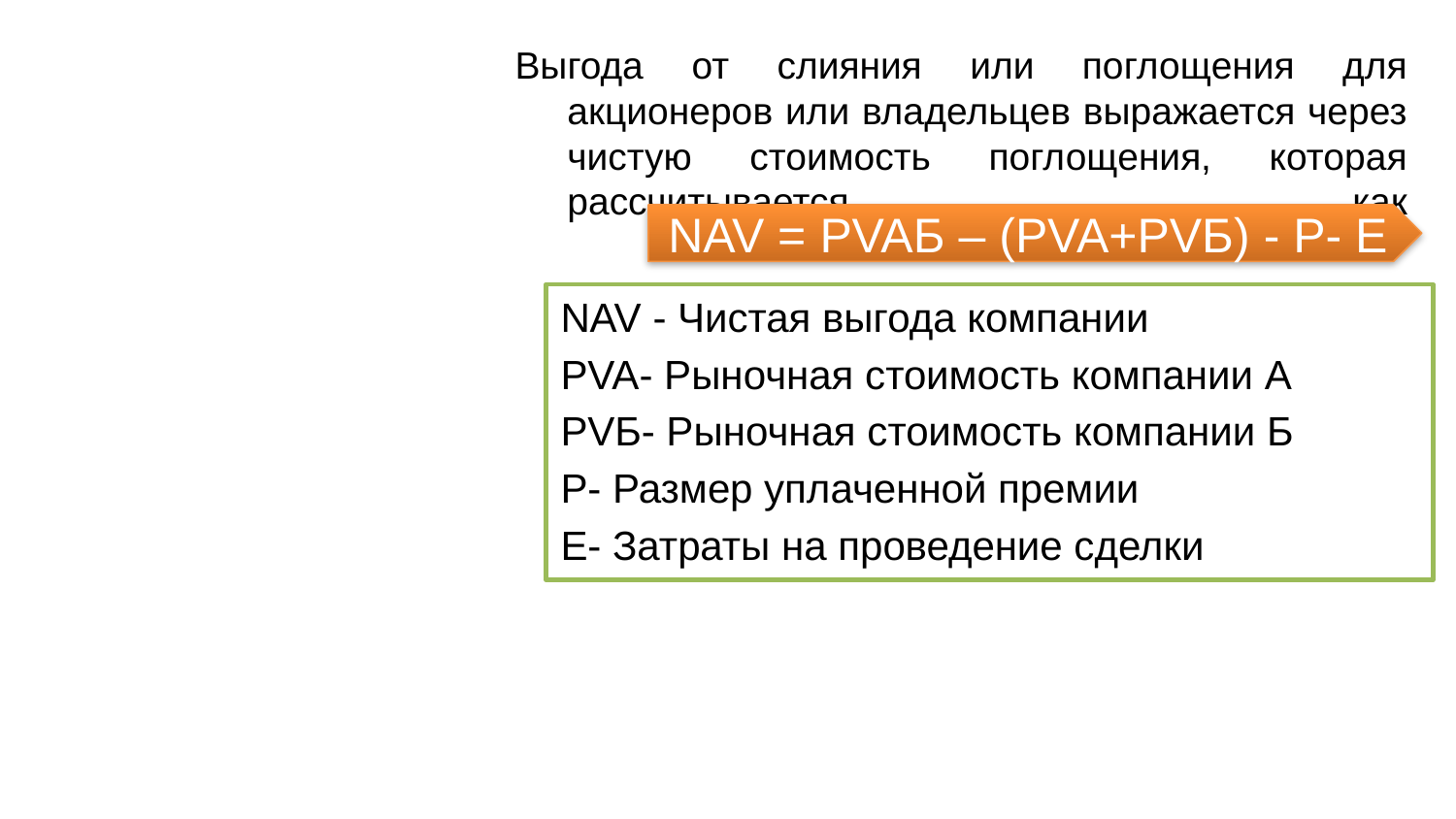

Выгода от слияния или поглощения для акционеров или владельцев выражается через чистую стоимость поглощения, которая рассчитывается как
NAV = PVAБ – (PVA+PVБ) - P- E
NAV - Чистая выгода компании
PVA- Рыночная стоимость компании А
PVБ- Рыночная стоимость компании Б
P- Размер уплаченной премии
Е- Затраты на проведение сделки